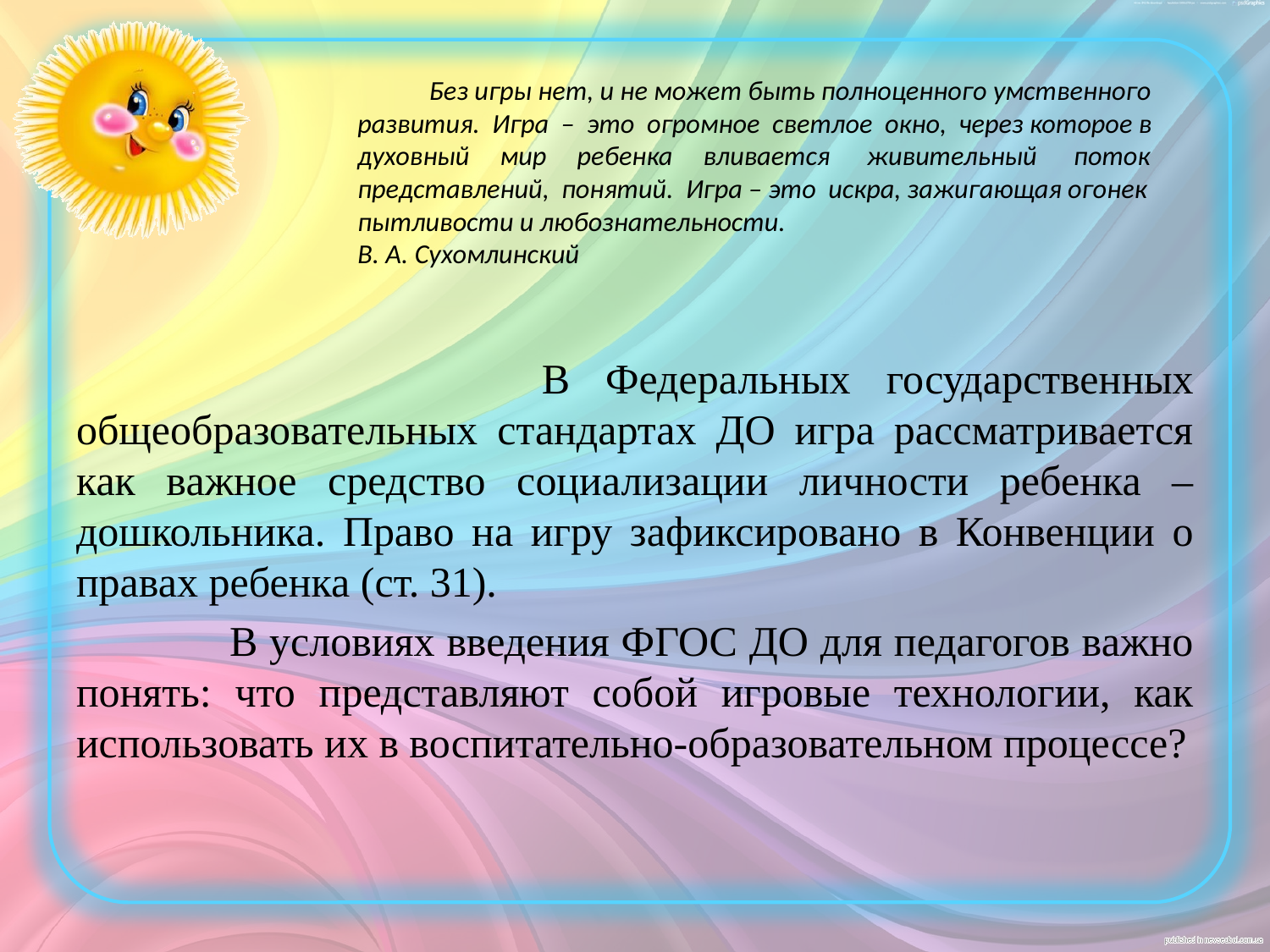

# Без игры нет, и не может быть полноценного умственного развития.  Игра  –  это  огромное  светлое  окно,  через которое в духовный     мир     ребенка     вливается      живительный      поток представлений,  понятий.  Игра – это  искра, зажигающая огонек пытливости и любознательности. В. А. Сухомлинский

             В Федеральных государственных общеобразовательных стандартах ДО игра рассматривается как важное средство социализации личности ребенка – дошкольника. Право на игру зафиксировано в Конвенции о правах ребенка (ст. 31).
             В условиях введения ФГОС ДО для педагогов важно понять: что представляют собой игровые технологии, как использовать их в воспитательно-образовательном процессе?